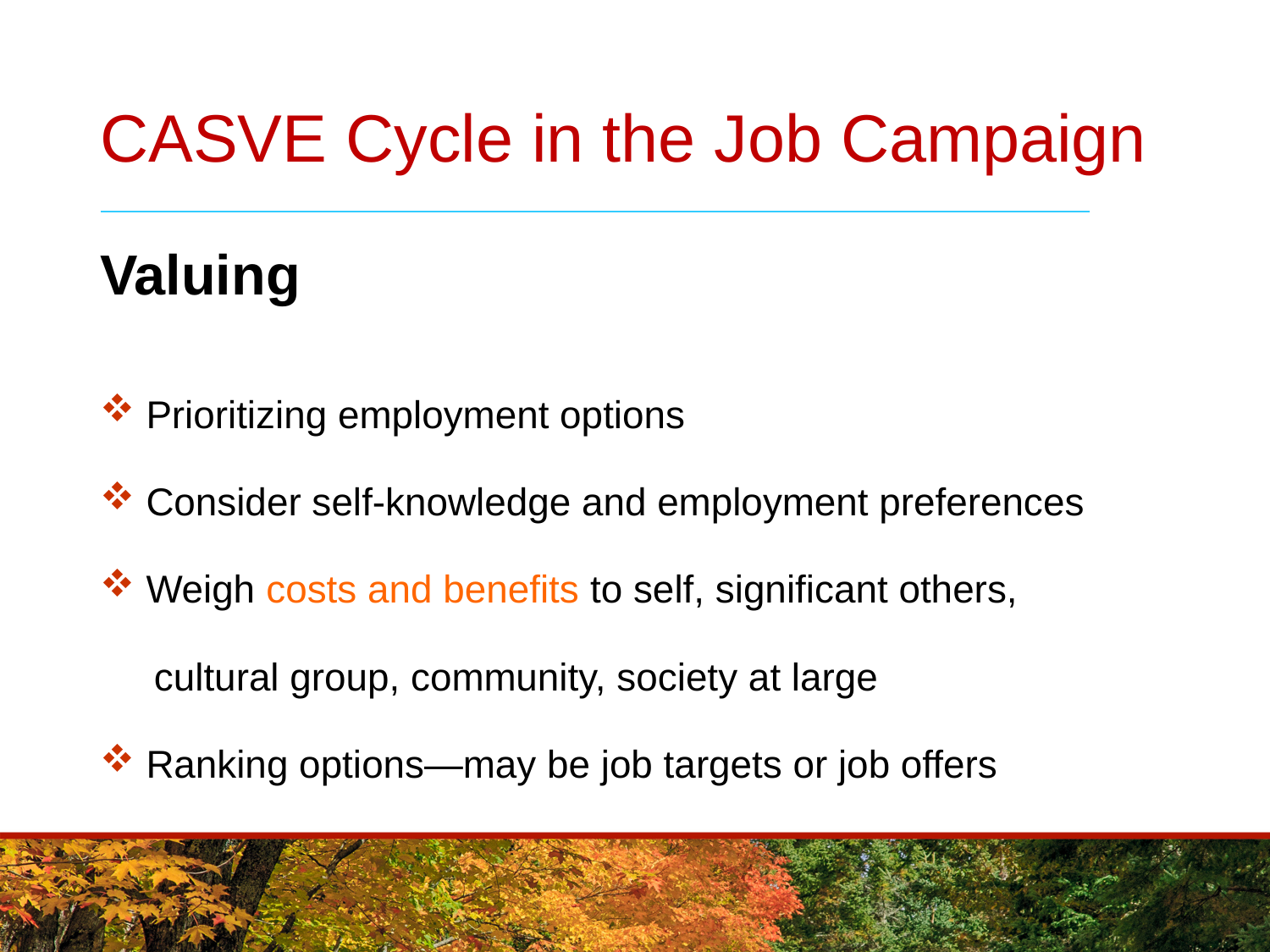

# CASVE Cycle in the Job Campaign
Valuing
 Prioritizing employment options
 Consider self-knowledge and employment preferences
 Weigh costs and benefits to self, significant others,
     cultural group, community, society at large
 Ranking options—may be job targets or job offers